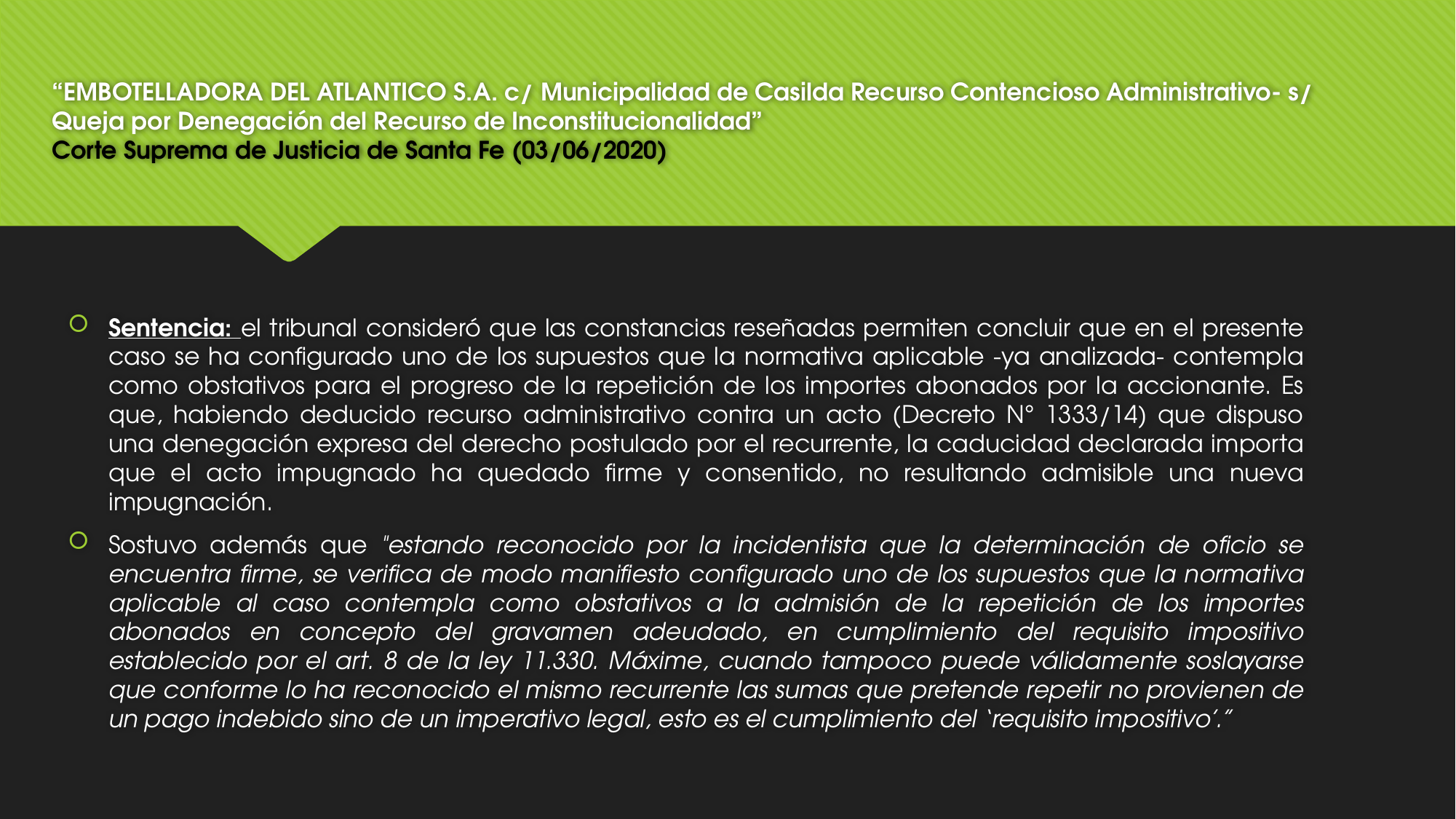

# “EMBOTELLADORA DEL ATLANTICO S.A. c/ Municipalidad de Casilda Recurso Contencioso Administrativo- s/ Queja por Denegación del Recurso de Inconstitucionalidad” Corte Suprema de Justicia de Santa Fe (03/06/2020)
Sentencia: el tribunal consideró que las constancias reseñadas permiten concluir que en el presente caso se ha configurado uno de los supuestos que la normativa aplicable -ya analizada- contempla como obstativos para el progreso de la repetición de los importes abonados por la accionante. Es que, habiendo deducido recurso administrativo contra un acto (Decreto N° 1333/14) que dispuso una denegación expresa del derecho postulado por el recurrente, la caducidad declarada importa que el acto impugnado ha quedado firme y consentido, no resultando admisible una nueva impugnación.
Sostuvo además que "estando reconocido por la incidentista que la determinación de oficio se encuentra firme, se verifica de modo manifiesto configurado uno de los supuestos que la normativa aplicable al caso contempla como obstativos a la admisión de la repetición de los importes abonados en concepto del gravamen adeudado, en cumplimiento del requisito impositivo establecido por el art. 8 de la ley 11.330. Máxime, cuando tampoco puede válidamente soslayarse que conforme lo ha reconocido el mismo recurrente las sumas que pretende repetir no provienen de un pago indebido sino de un imperativo legal, esto es el cumplimiento del ‘requisito impositivo’.”